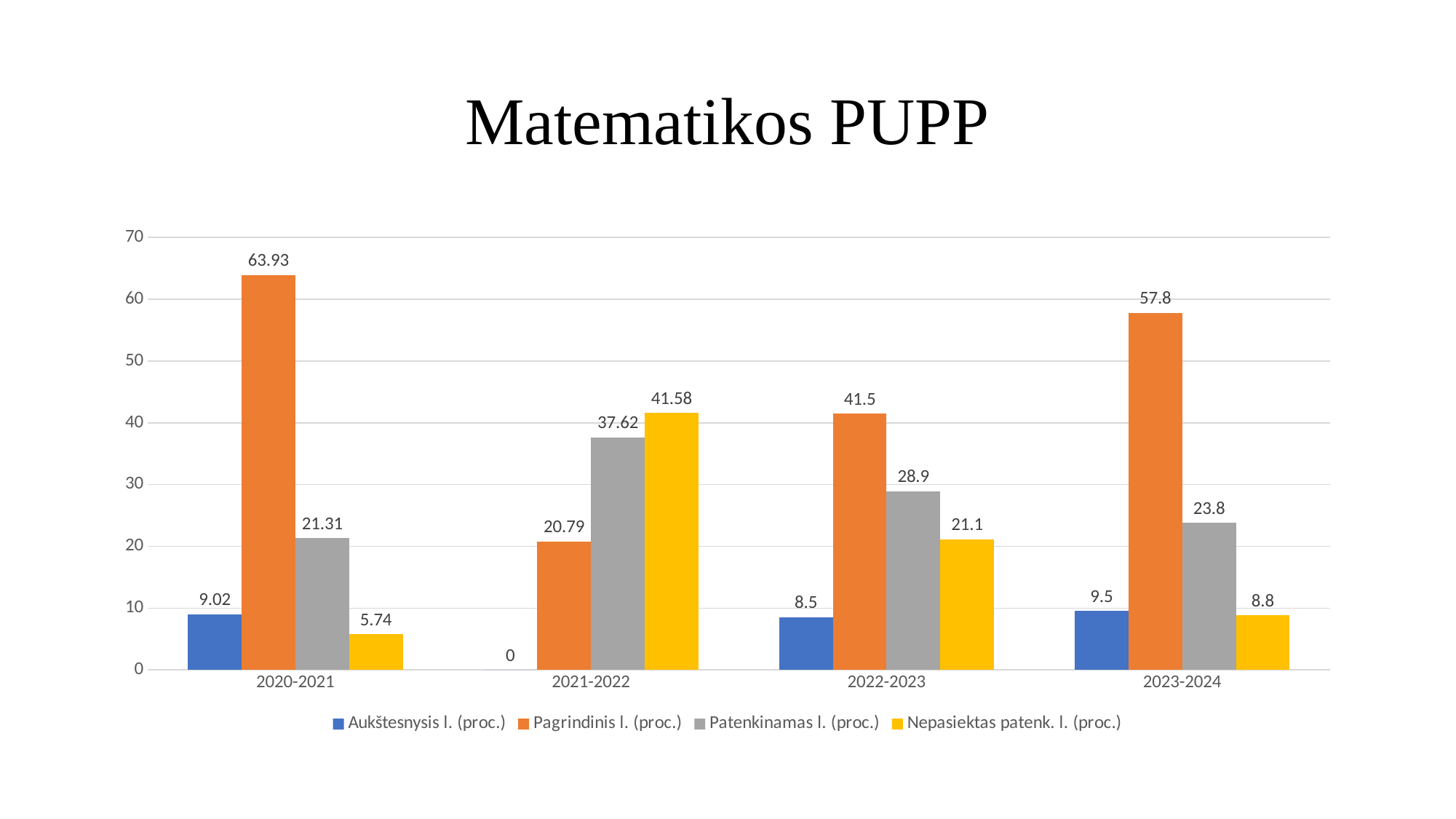

# Matematikos PUPP

### Chart

| Category | Aukštesnysis l. (proc.) | Pagrindinis l. (proc.) | Patenkinamas l. (proc.) | Nepasiektas patenk. l. (proc.) |
|---|---|---|---|---|
| 2020-2021 | 9.02 | 63.93 | 21.31 | 5.74 |
| 2021-2022 | 0.0 | 20.79 | 37.62 | 41.58 |
| 2022-2023 | 8.5 | 41.5 | 28.9 | 21.1 |
| 2023-2024 | 9.5 | 57.8 | 23.8 | 8.8 |